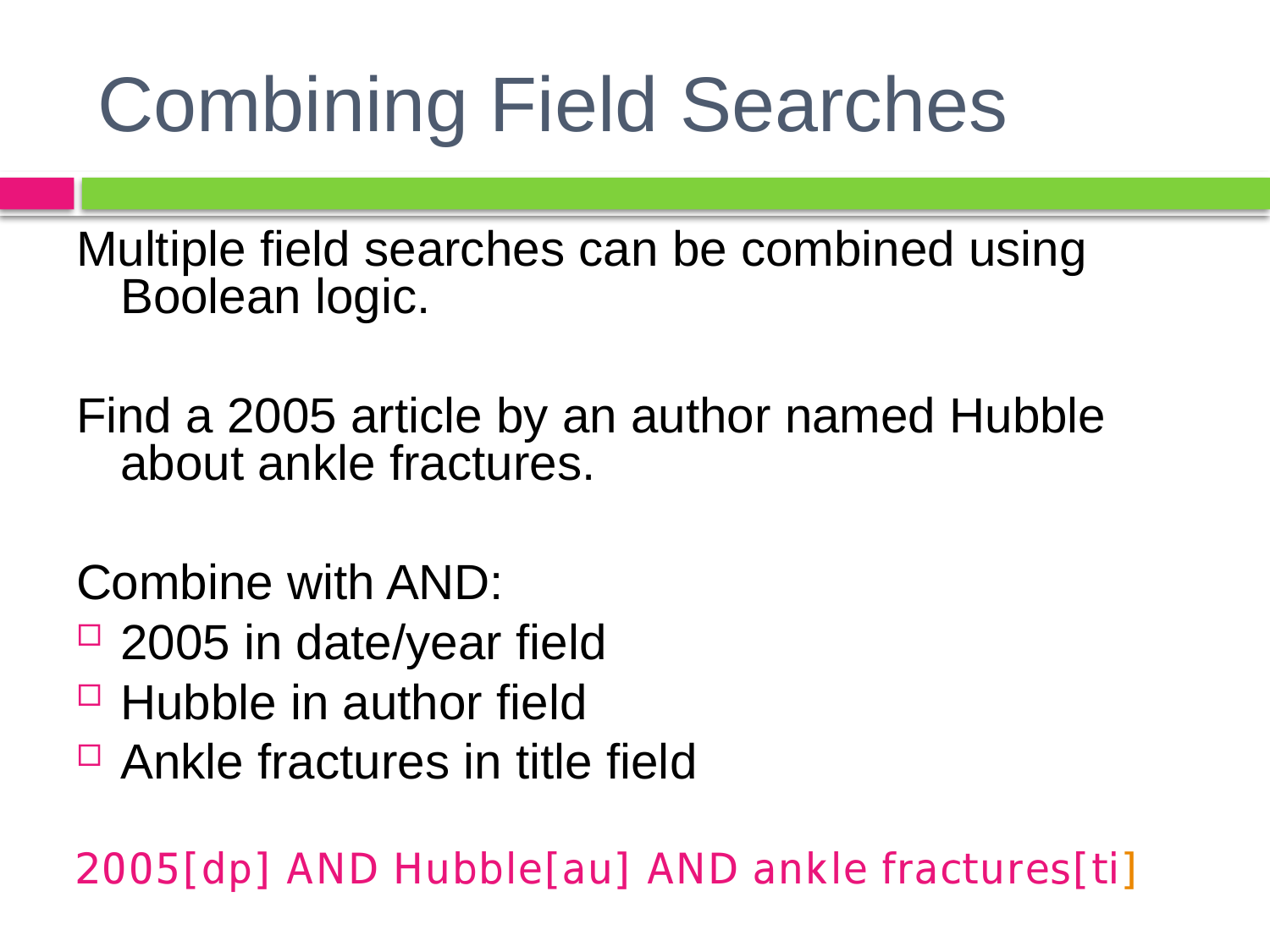

# Combining Field Searches
Multiple field searches can be combined using Boolean logic.

Find a 2005 article by an author named Hubble about ankle fractures.

Combine with AND:
2005 in date/year field
Hubble in author field
Ankle fractures in title field

2005[dp] AND Hubble[au] AND ankle fractures[ti]